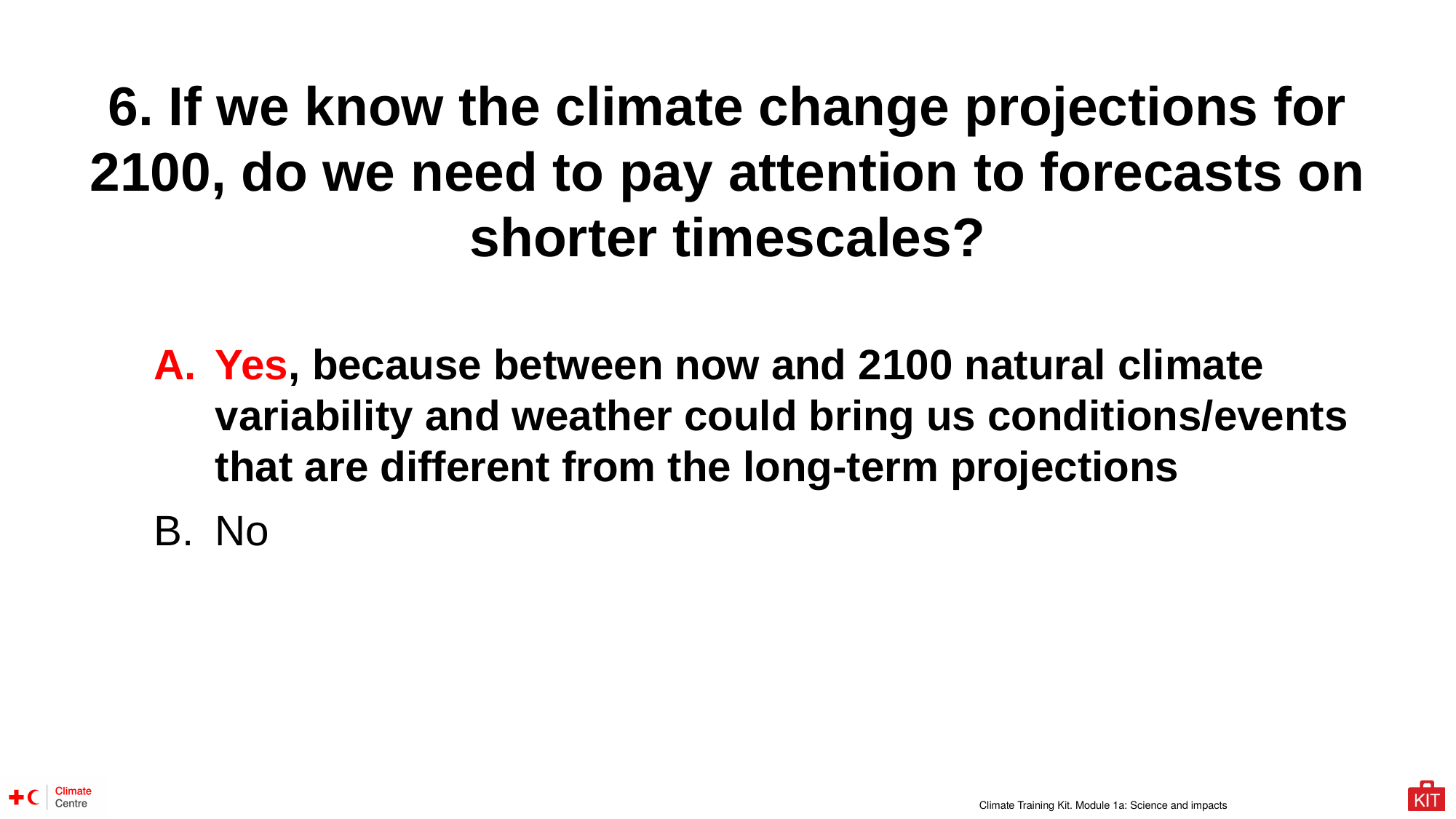

6. If we know the climate change projections for 2100, do we need to pay attention to forecasts on shorter timescales?
Yes, because between now and 2100 natural climate variability and weather could bring us conditions/events that are different from the long-term projections
No